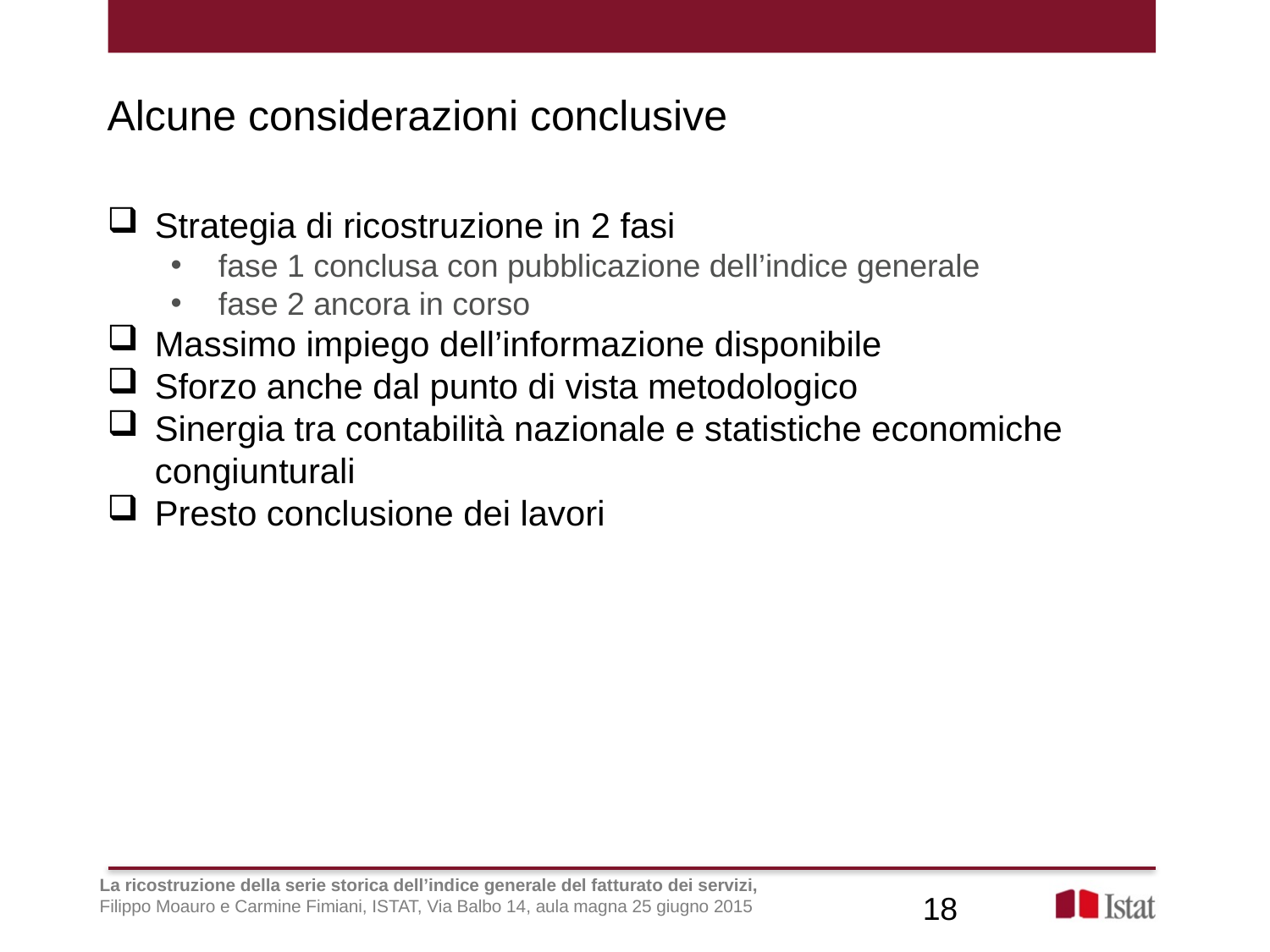

Alcune considerazioni conclusive
Strategia di ricostruzione in 2 fasi
fase 1 conclusa con pubblicazione dell’indice generale
fase 2 ancora in corso
Massimo impiego dell’informazione disponibile
Sforzo anche dal punto di vista metodologico
Sinergia tra contabilità nazionale e statistiche economiche congiunturali
Presto conclusione dei lavori
La ricostruzione della serie storica dell’indice generale del fatturato dei servizi,
Filippo Moauro e Carmine Fimiani, ISTAT, Via Balbo 14, aula magna 25 giugno 2015
18